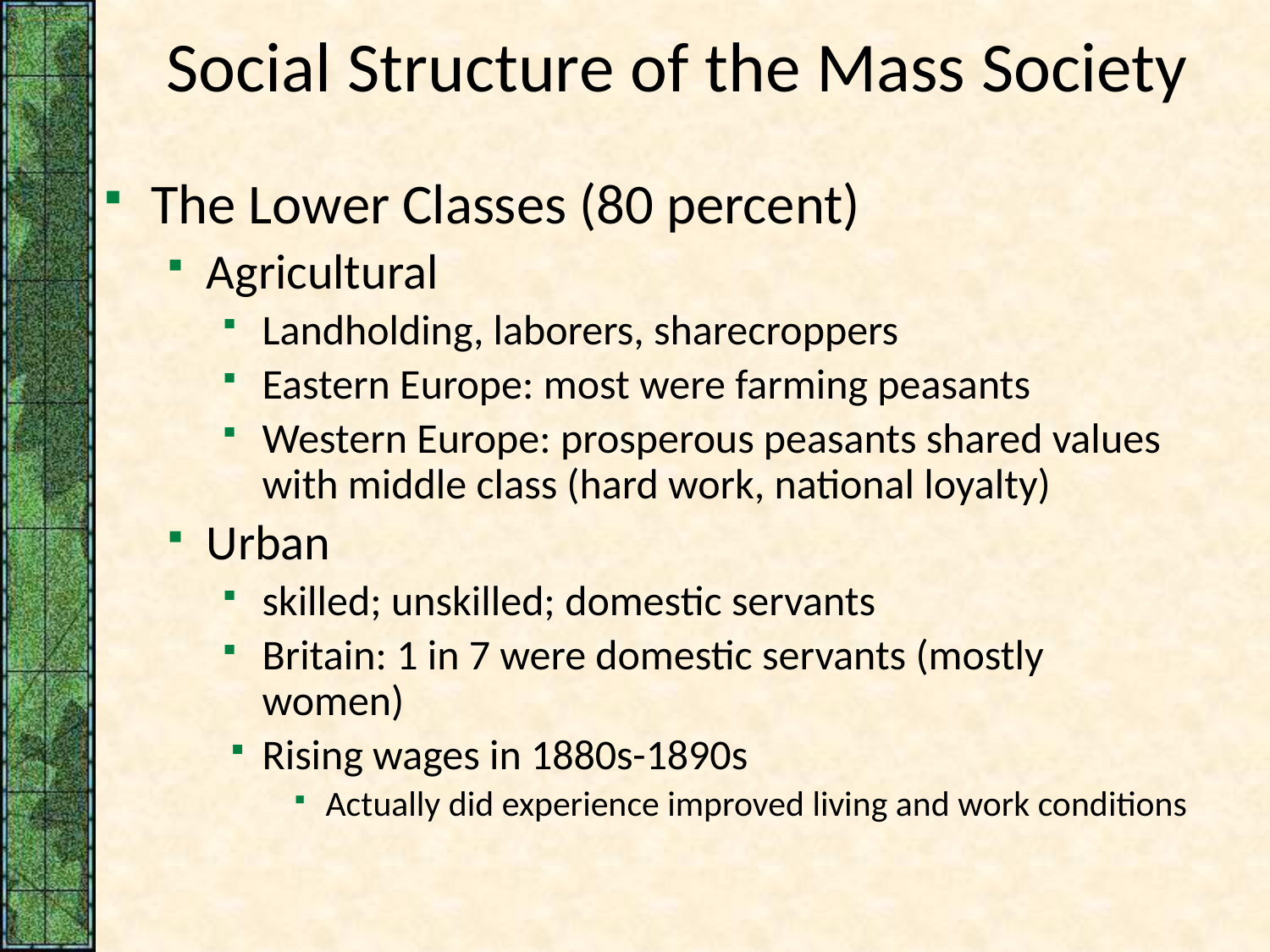

# Social Structure of the Mass Society
The Lower Classes (80 percent)
Agricultural
Landholding, laborers, sharecroppers
Eastern Europe: most were farming peasants
Western Europe: prosperous peasants shared values with middle class (hard work, national loyalty)
Urban
skilled; unskilled; domestic servants
Britain: 1 in 7 were domestic servants (mostly women)
Rising wages in 1880s-1890s
Actually did experience improved living and work conditions